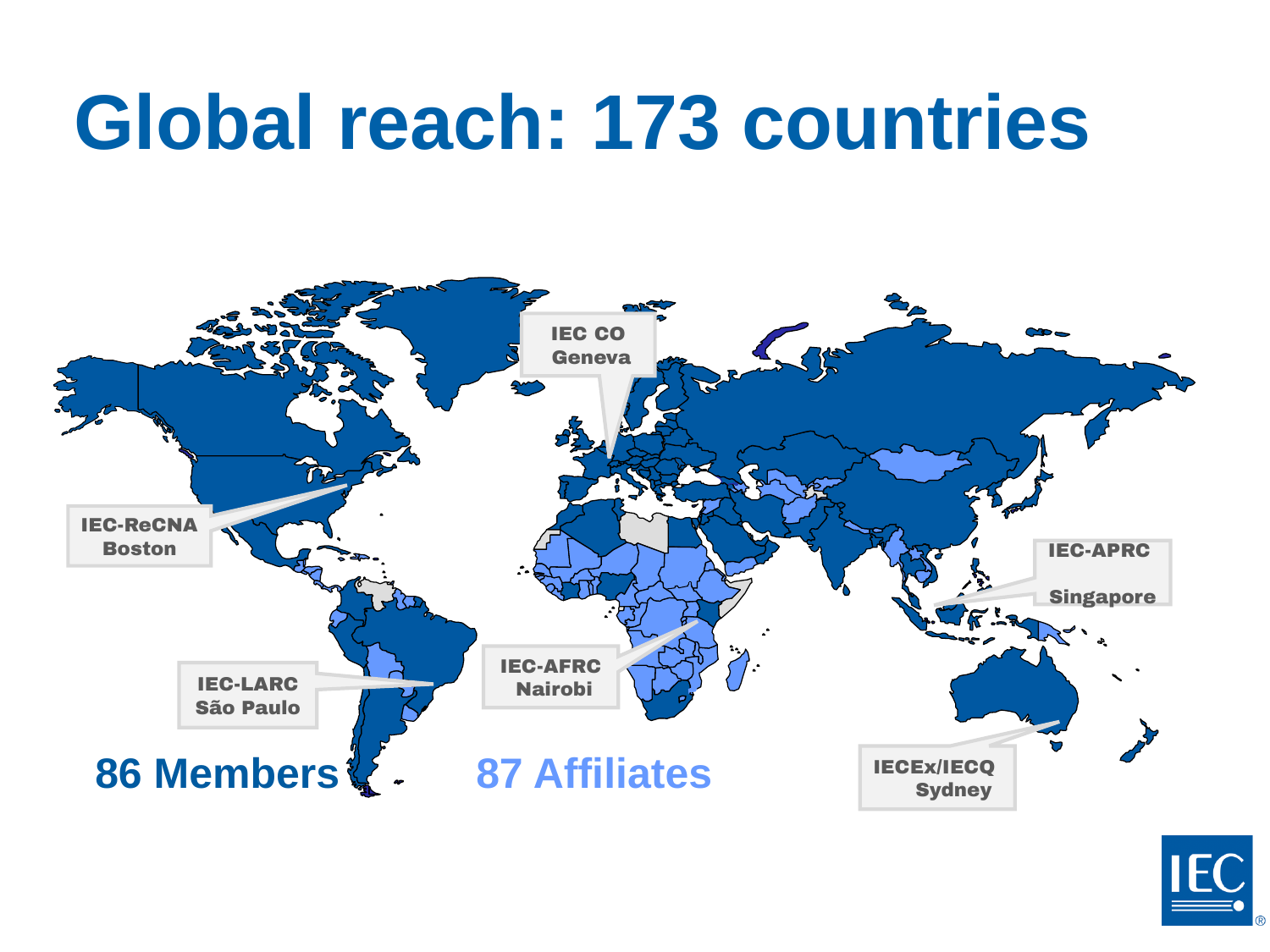

# Global reach: 173 countries

IEC CO
 Geneva
IEC-ReCNA
Boston
IEC-APRC       Singapore
IEC-AFRC
 Nairobi
IEC-LARC
São Paulo
86 Members		87 Affiliates
IECEx/IECQ       Sydney